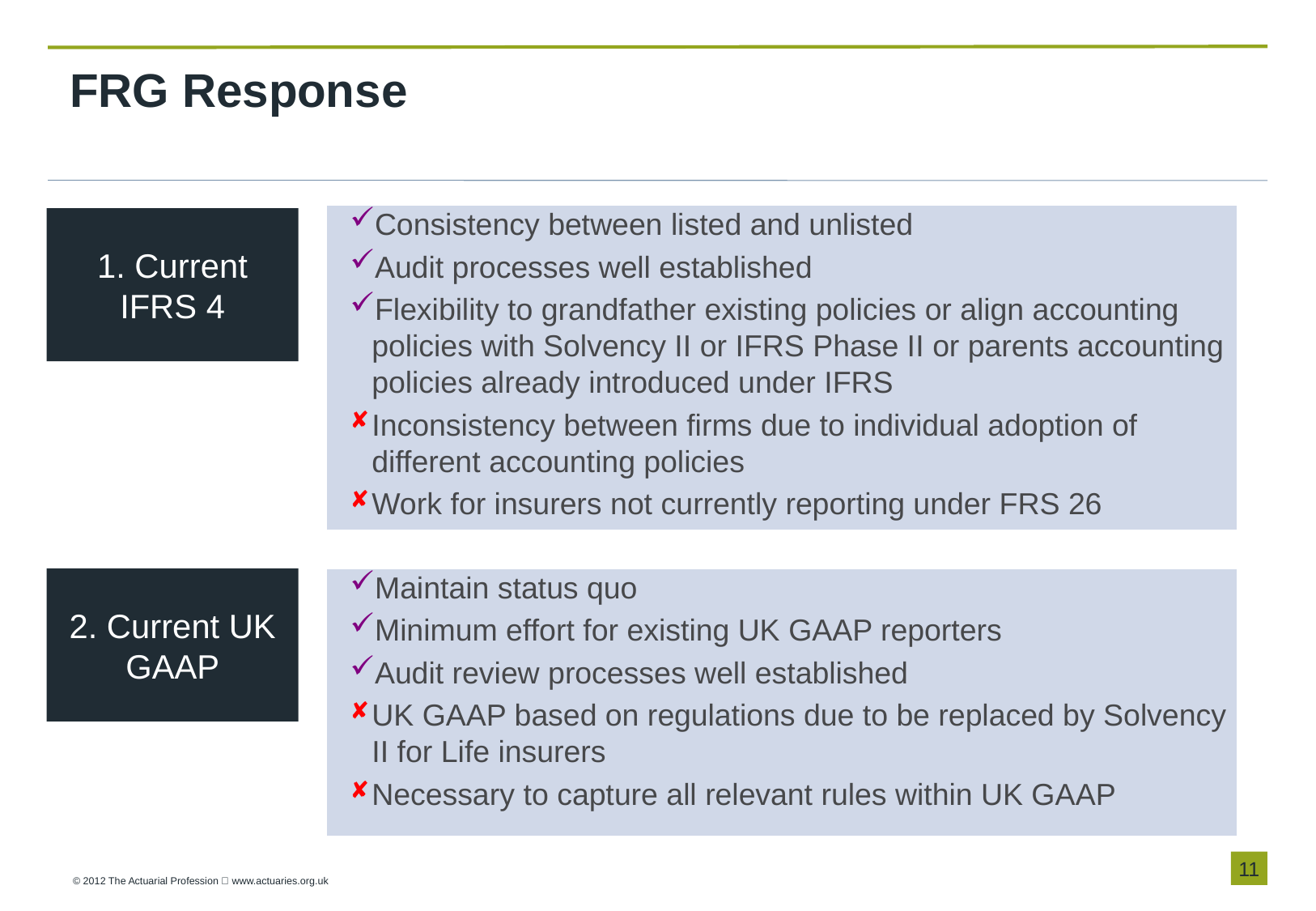

FRG Response
Consistency between listed and unlisted
Audit processes well established
Flexibility to grandfather existing policies or align accounting policies with Solvency II or IFRS Phase II or parents accounting policies already introduced under IFRS
Inconsistency between firms due to individual adoption of different accounting policies
Work for insurers not currently reporting under FRS 26
1. Current IFRS 4
2. Current UK GAAP
Maintain status quo
Minimum effort for existing UK GAAP reporters
Audit review processes well established
UK GAAP based on regulations due to be replaced by Solvency II for Life insurers
Necessary to capture all relevant rules within UK GAAP
11